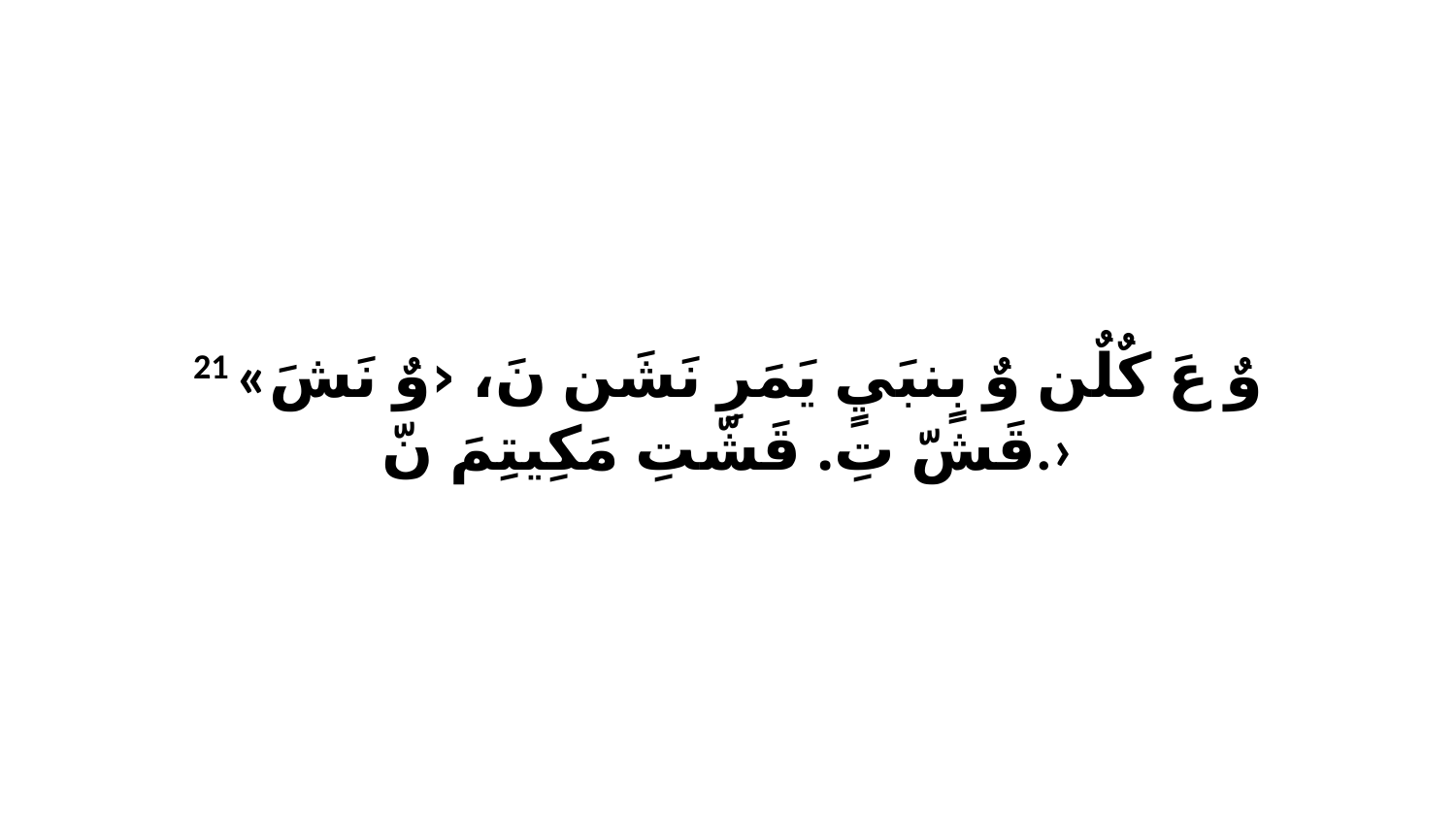

21 «وٌ عَ كٌلٌن وٌ بٍنبَيٍ يَمَرِ نَشَن نَ، ‹وٌ نَشَ قَشّ تِ. قَشّتِ مَكِيتِمَ نّ.›